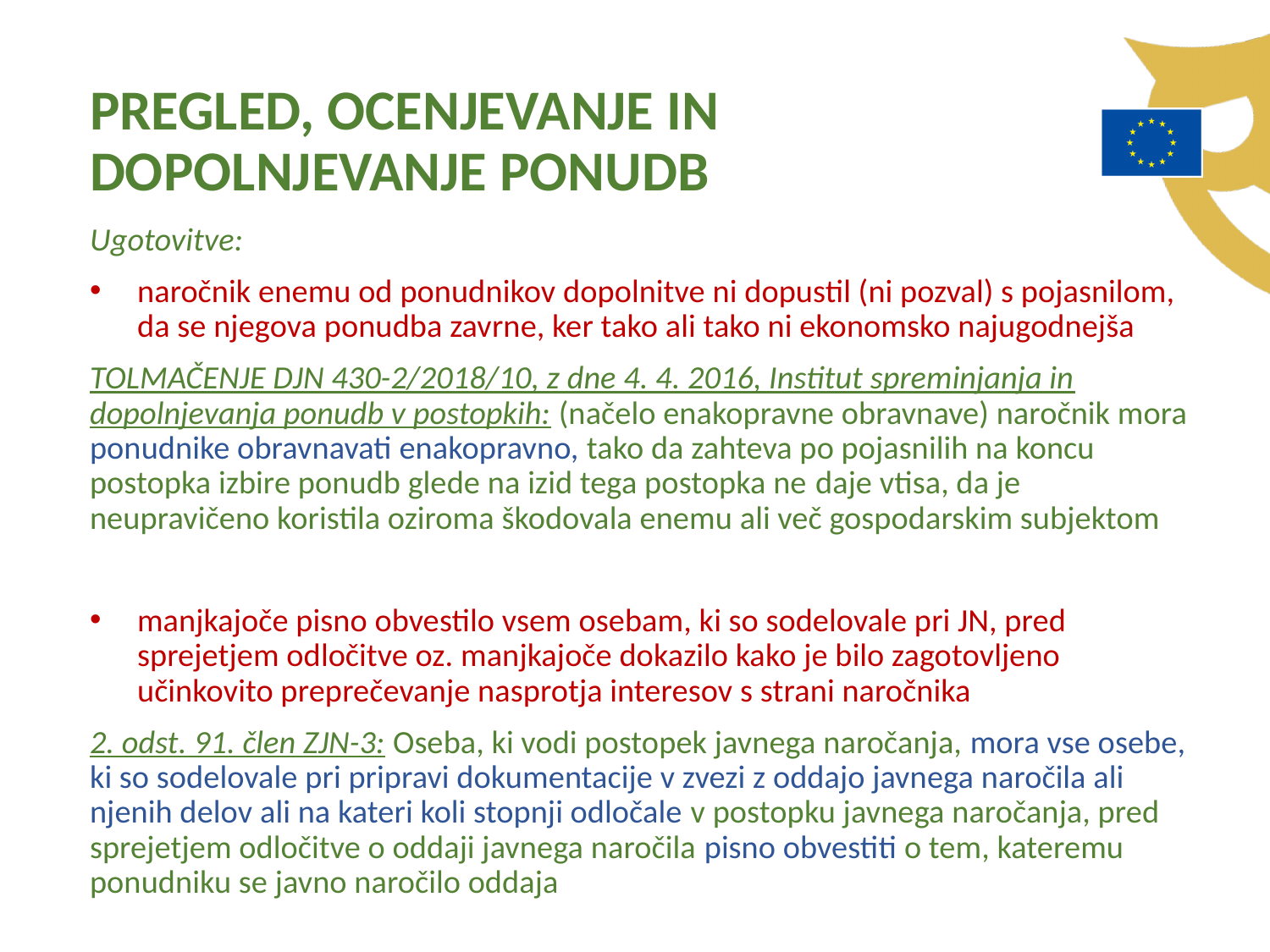

PREGLED, OCENJEVANJE IN DOPOLNJEVANJE PONUDB
Ugotovitve:
naročnik enemu od ponudnikov dopolnitve ni dopustil (ni pozval) s pojasnilom, da se njegova ponudba zavrne, ker tako ali tako ni ekonomsko najugodnejša
TOLMAČENJE DJN 430-2/2018/10, z dne 4. 4. 2016, Institut spreminjanja in dopolnjevanja ponudb v postopkih: (načelo enakopravne obravnave) naročnik mora ponudnike obravnavati enakopravno, tako da zahteva po pojasnilih na koncu postopka izbire ponudb glede na izid tega postopka ne daje vtisa, da je neupravičeno koristila oziroma škodovala enemu ali več gospodarskim subjektom

manjkajoče pisno obvestilo vsem osebam, ki so sodelovale pri JN, pred sprejetjem odločitve oz. manjkajoče dokazilo kako je bilo zagotovljeno učinkovito preprečevanje nasprotja interesov s strani naročnika
2. odst. 91. člen ZJN-3: Oseba, ki vodi postopek javnega naročanja, mora vse osebe, ki so sodelovale pri pripravi dokumentacije v zvezi z oddajo javnega naročila ali njenih delov ali na kateri koli stopnji odločale v postopku javnega naročanja, pred sprejetjem odločitve o oddaji javnega naročila pisno obvestiti o tem, kateremu ponudniku se javno naročilo oddaja